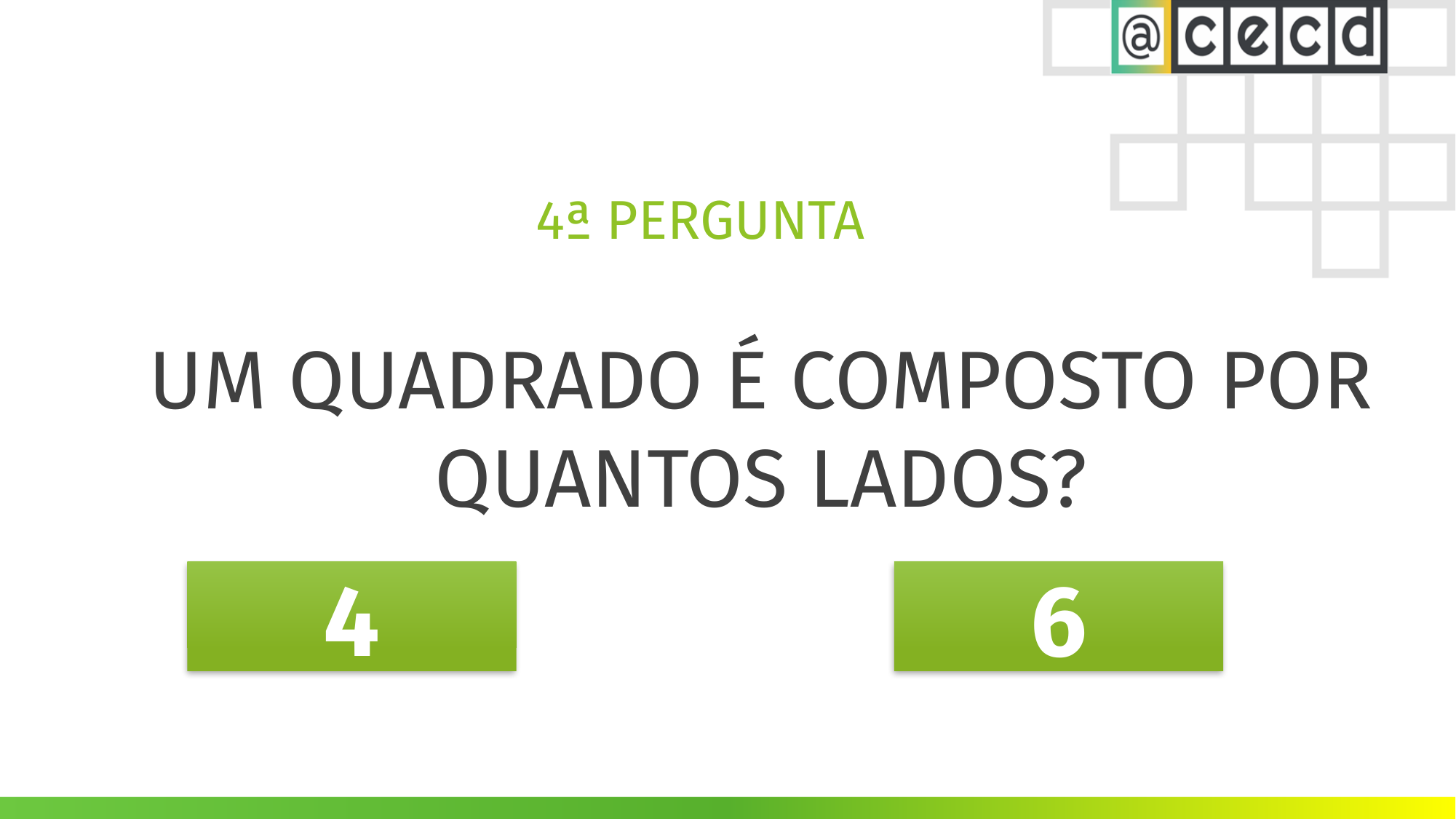

# 4ª PERGUNTA
UM QUADRADO É COMPOSTO POR QUANTOS LADOS?
4
6